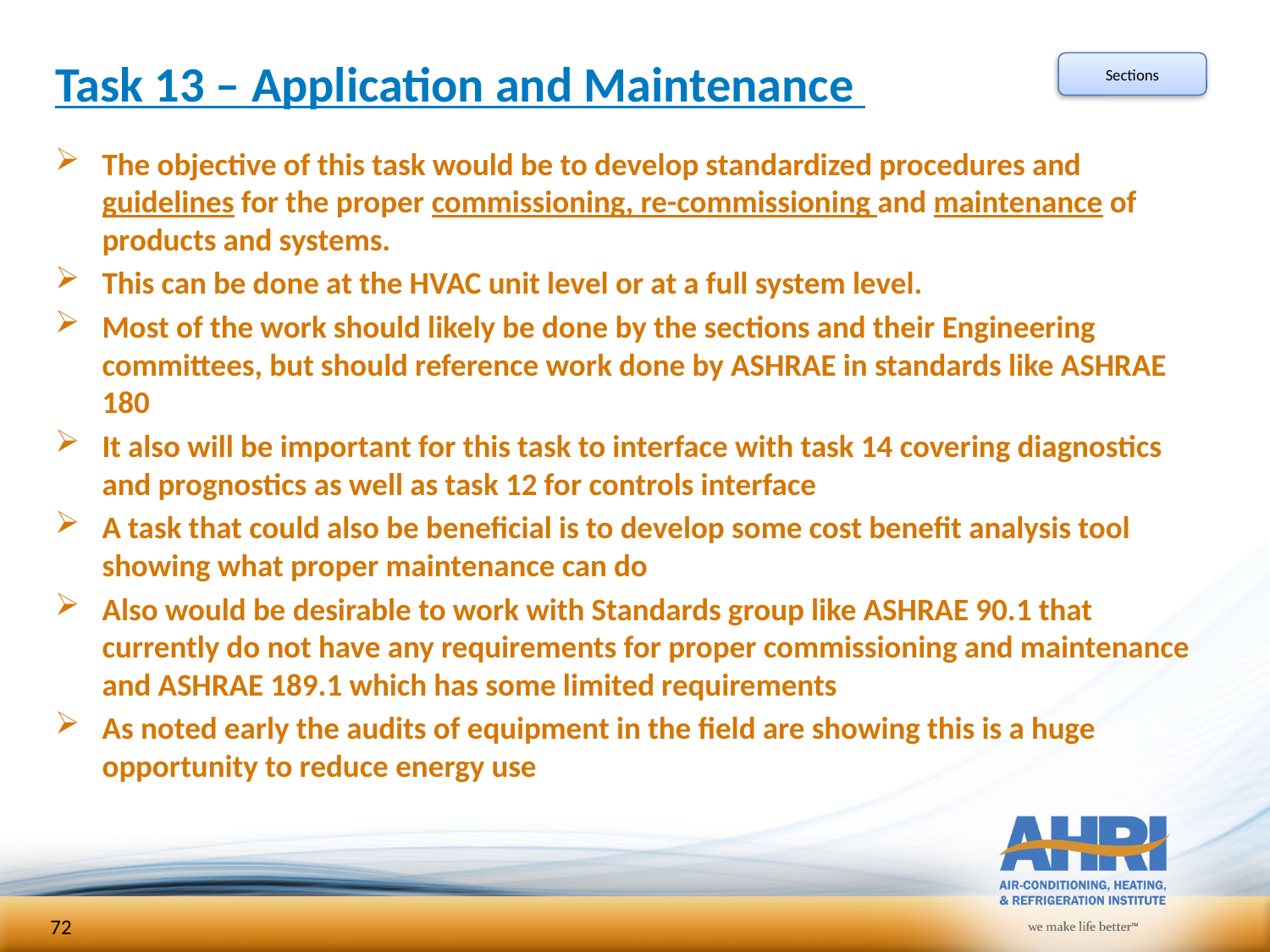

# Task 13 – Application and Maintenance
Sections
The objective of this task would be to develop standardized procedures and guidelines for the proper commissioning, re-commissioning and maintenance of products and systems.
This can be done at the HVAC unit level or at a full system level.
Most of the work should likely be done by the sections and their Engineering committees, but should reference work done by ASHRAE in standards like ASHRAE 180
It also will be important for this task to interface with task 14 covering diagnostics and prognostics as well as task 12 for controls interface
A task that could also be beneficial is to develop some cost benefit analysis tool showing what proper maintenance can do
Also would be desirable to work with Standards group like ASHRAE 90.1 that currently do not have any requirements for proper commissioning and maintenance and ASHRAE 189.1 which has some limited requirements
As noted early the audits of equipment in the field are showing this is a huge opportunity to reduce energy use

72